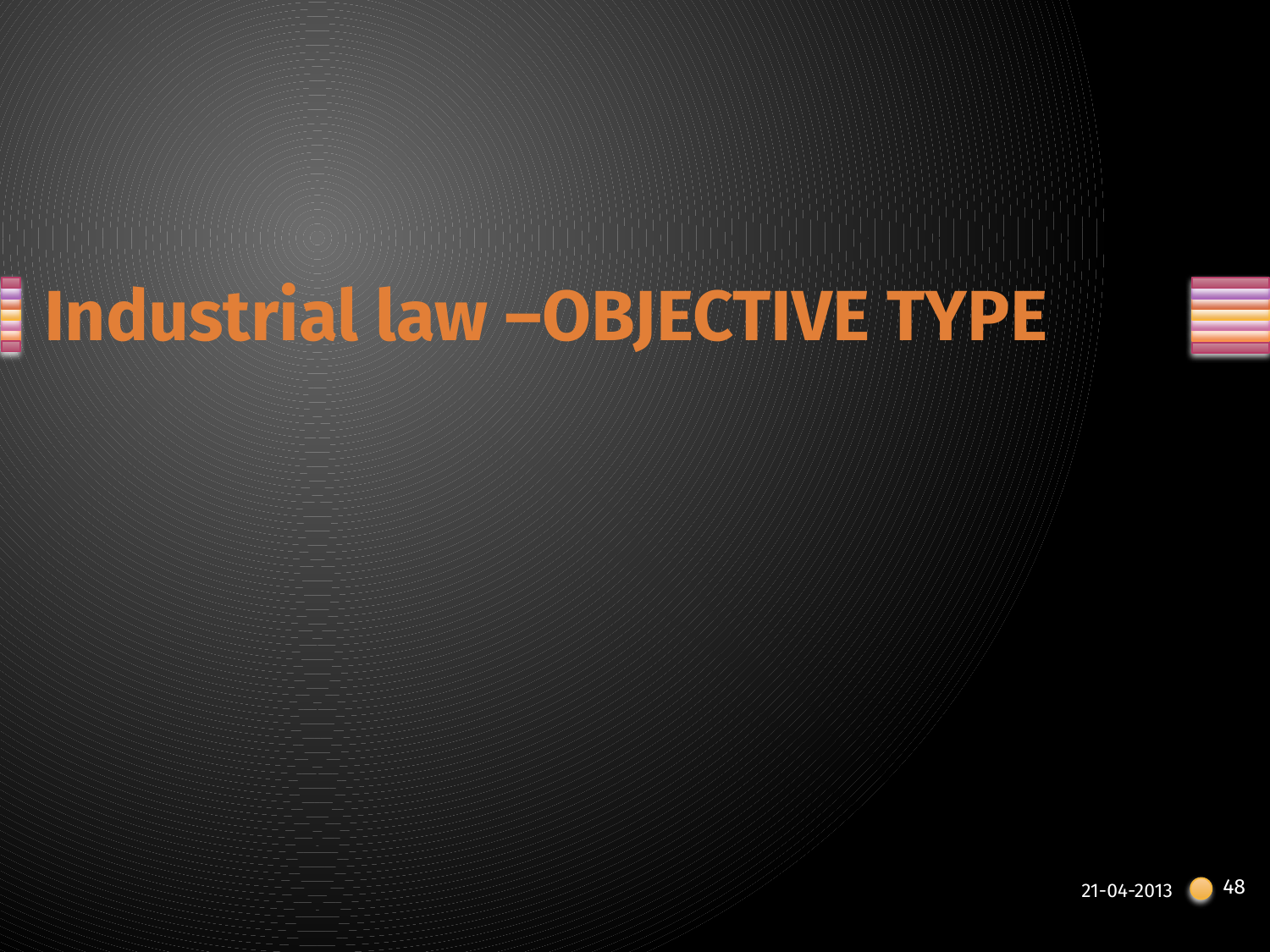

# Industrial law –OBJECTIVE TYPE
48
21-04-2013